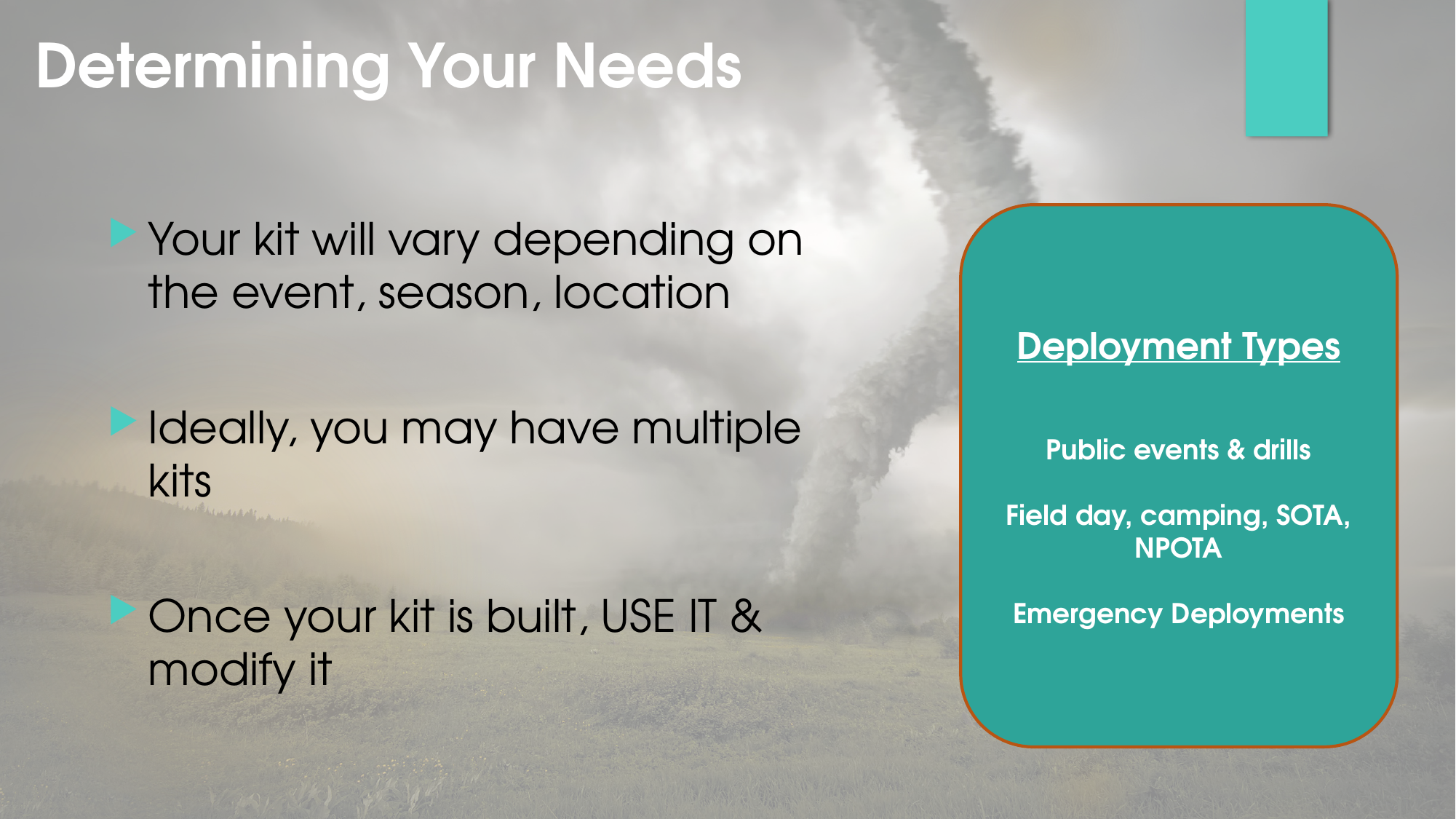

# Determining Your Needs
Your kit will vary depending on the event, season, location

Ideally, you may have multiple kits

Once your kit is built, USE IT & modify it
Deployment Types

Public events & drills

Field day, camping, SOTA, NPOTA

Emergency Deployments